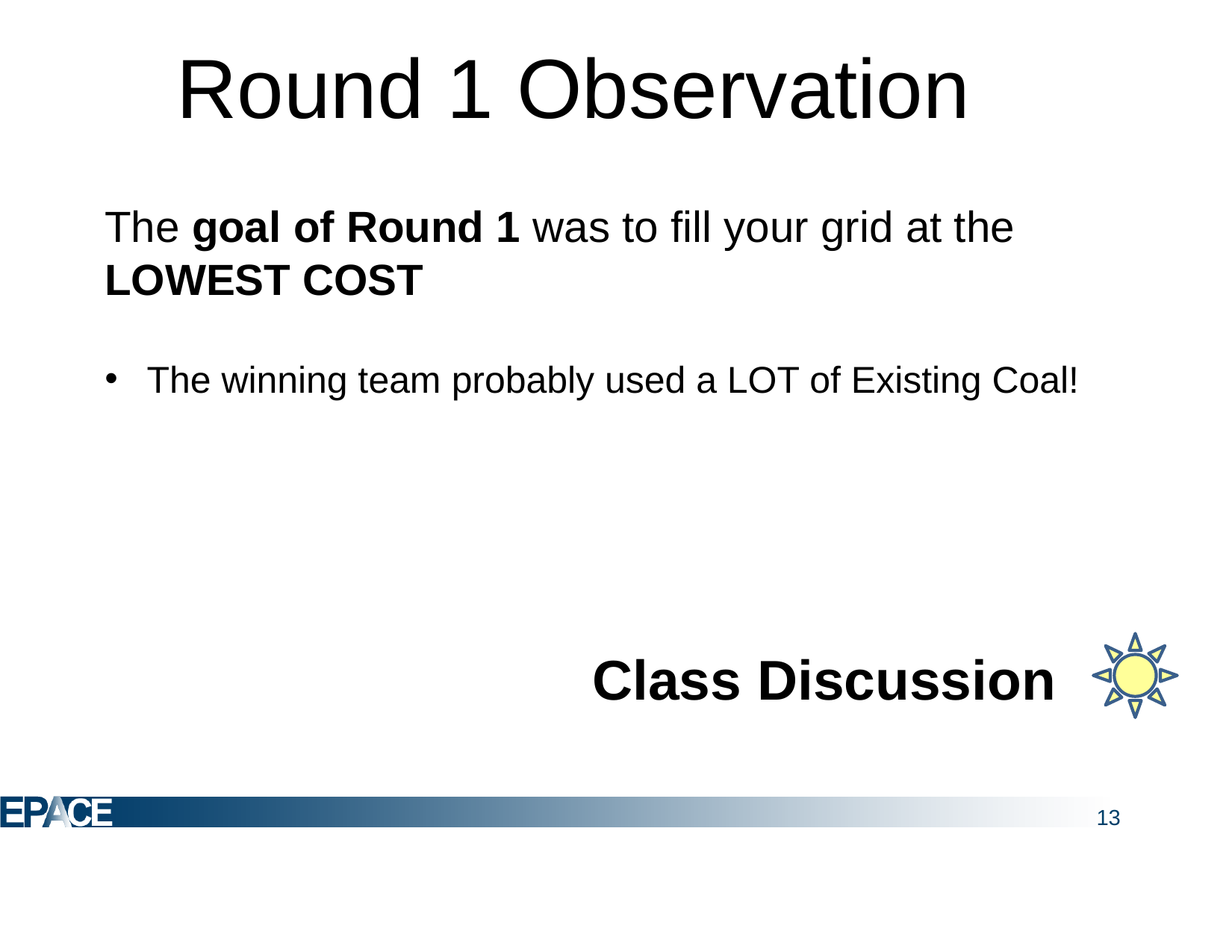

# Round 1 Observation

The goal of Round 1 was to fill your grid at the LOWEST COST

The winning team probably used a LOT of Existing Coal!

Class Discussion
13